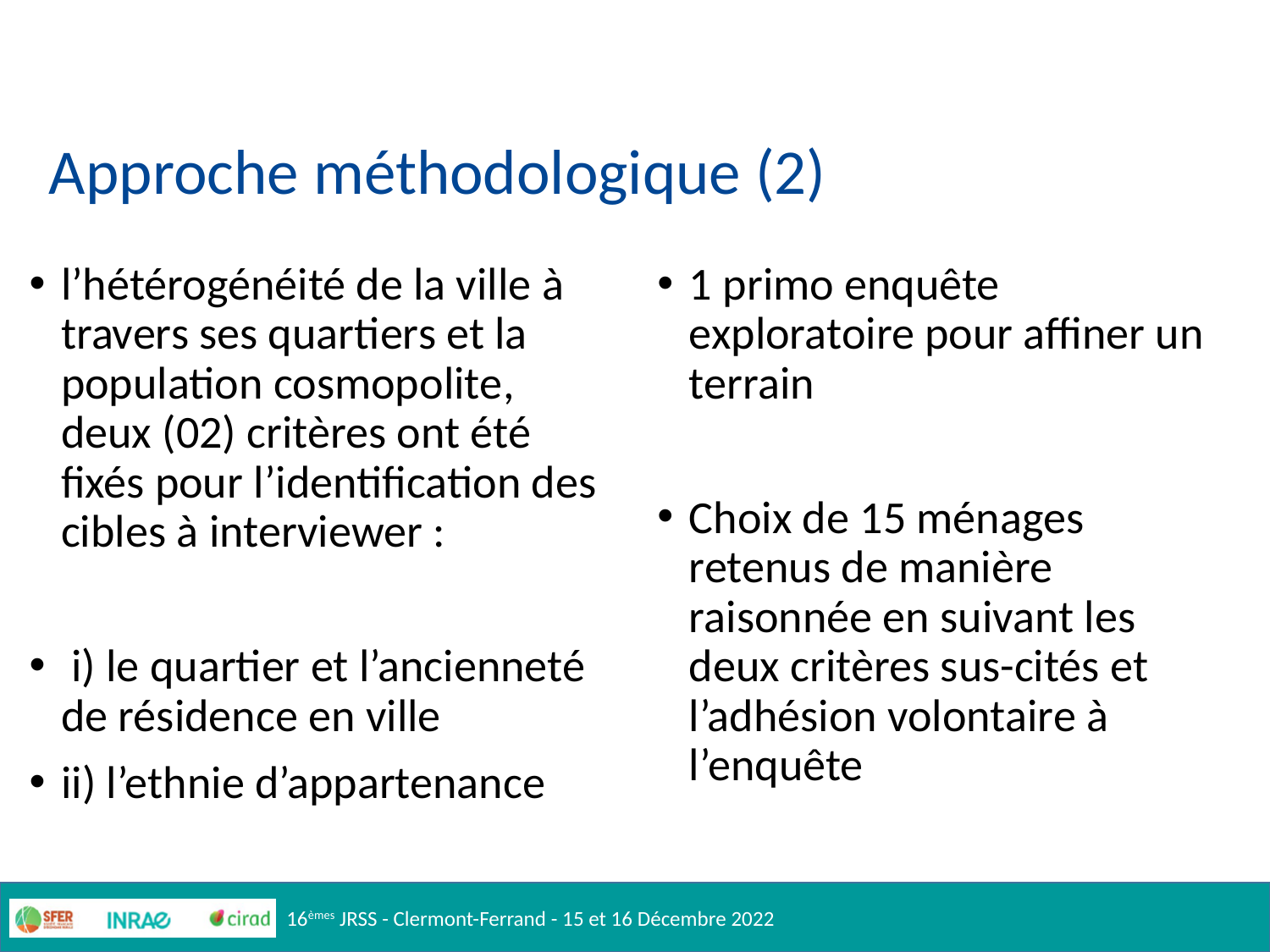

# Approche méthodologique (2)
l’hétérogénéité de la ville à travers ses quartiers et la population cosmopolite, deux (02) critères ont été fixés pour l’identification des cibles à interviewer :

 i) le quartier et l’ancienneté de résidence en ville
ii) l’ethnie d’appartenance
1 primo enquête exploratoire pour affiner un terrain

Choix de 15 ménages retenus de manière raisonnée en suivant les  deux critères sus-cités et l’adhésion volontaire à l’enquête